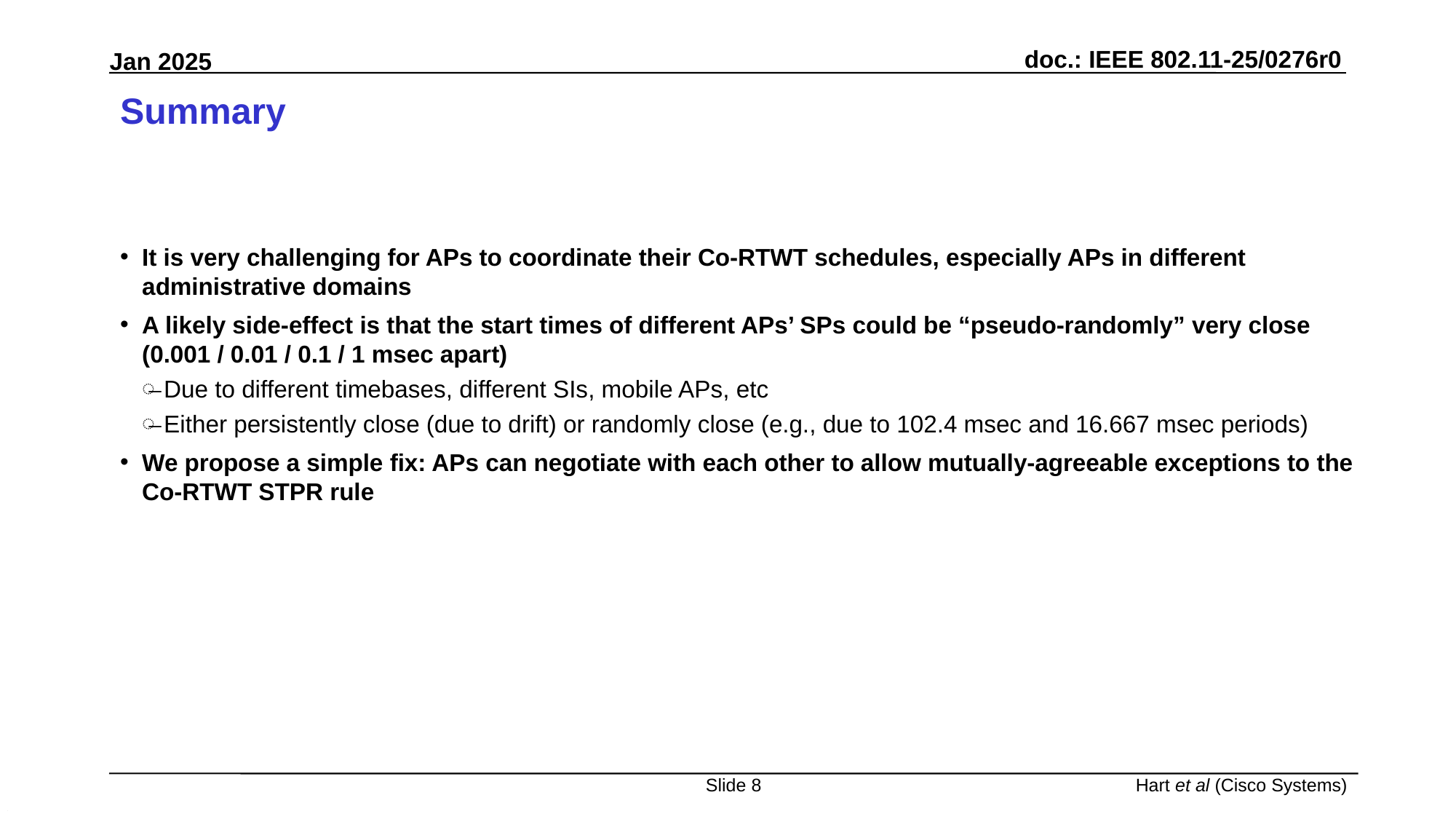

# Summary
It is very challenging for APs to coordinate their Co-RTWT schedules, especially APs in different administrative domains
A likely side-effect is that the start times of different APs’ SPs could be “pseudo-randomly” very close (0.001 / 0.01 / 0.1 / 1 msec apart)
Due to different timebases, different SIs, mobile APs, etc
Either persistently close (due to drift) or randomly close (e.g., due to 102.4 msec and 16.667 msec periods)
We propose a simple fix: APs can negotiate with each other to allow mutually-agreeable exceptions to the Co-RTWT STPR rule

Slide 8
Hart et al (Cisco Systems)